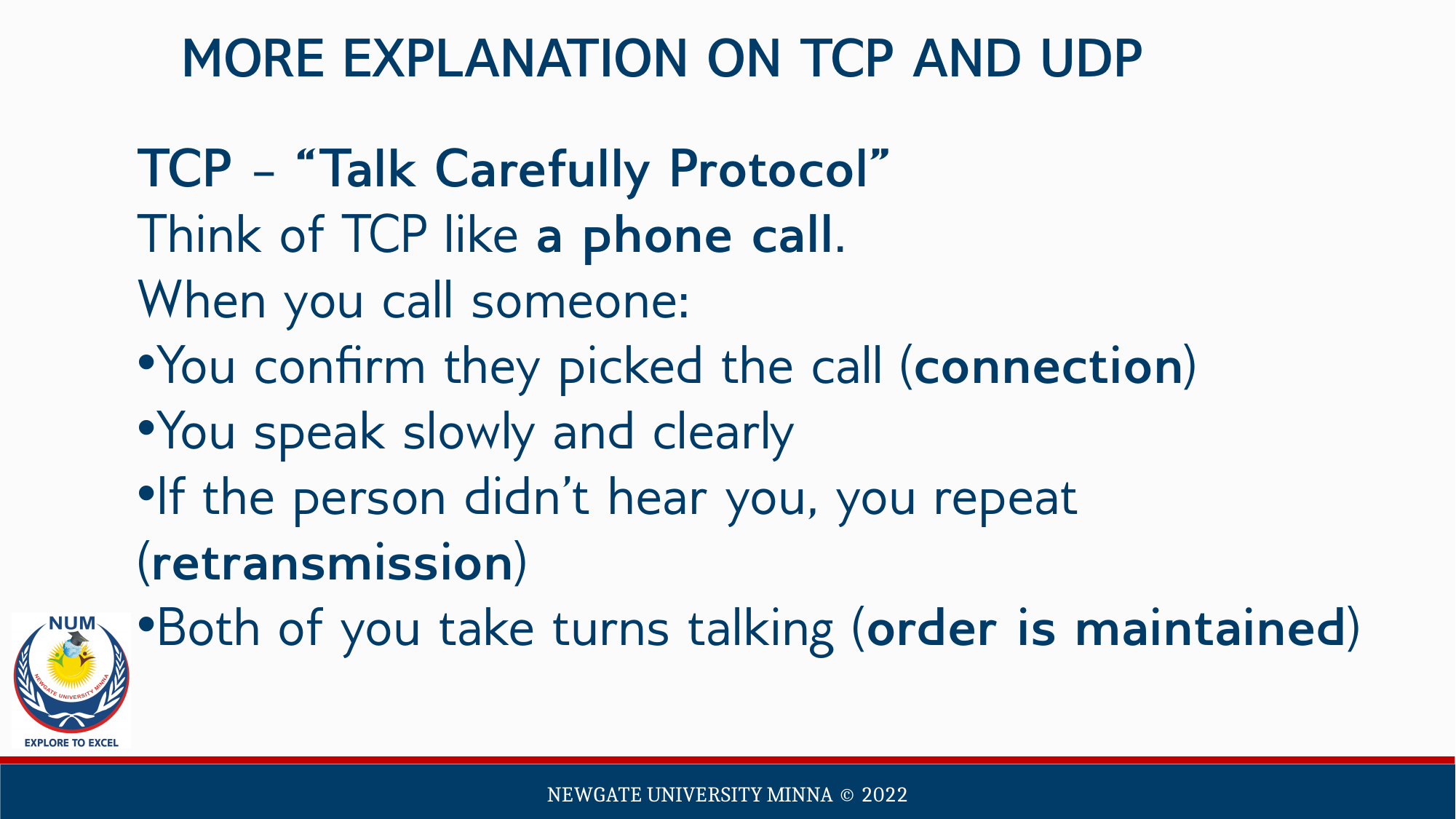

MORE EXPLANATION ON TCP AND UDP
TCP – “Talk Carefully Protocol”
Think of TCP like a phone call.
When you call someone:
You confirm they picked the call (connection)
You speak slowly and clearly
If the person didn’t hear you, you repeat (retransmission)
Both of you take turns talking (order is maintained)
Newgate university minna ©️ 2022